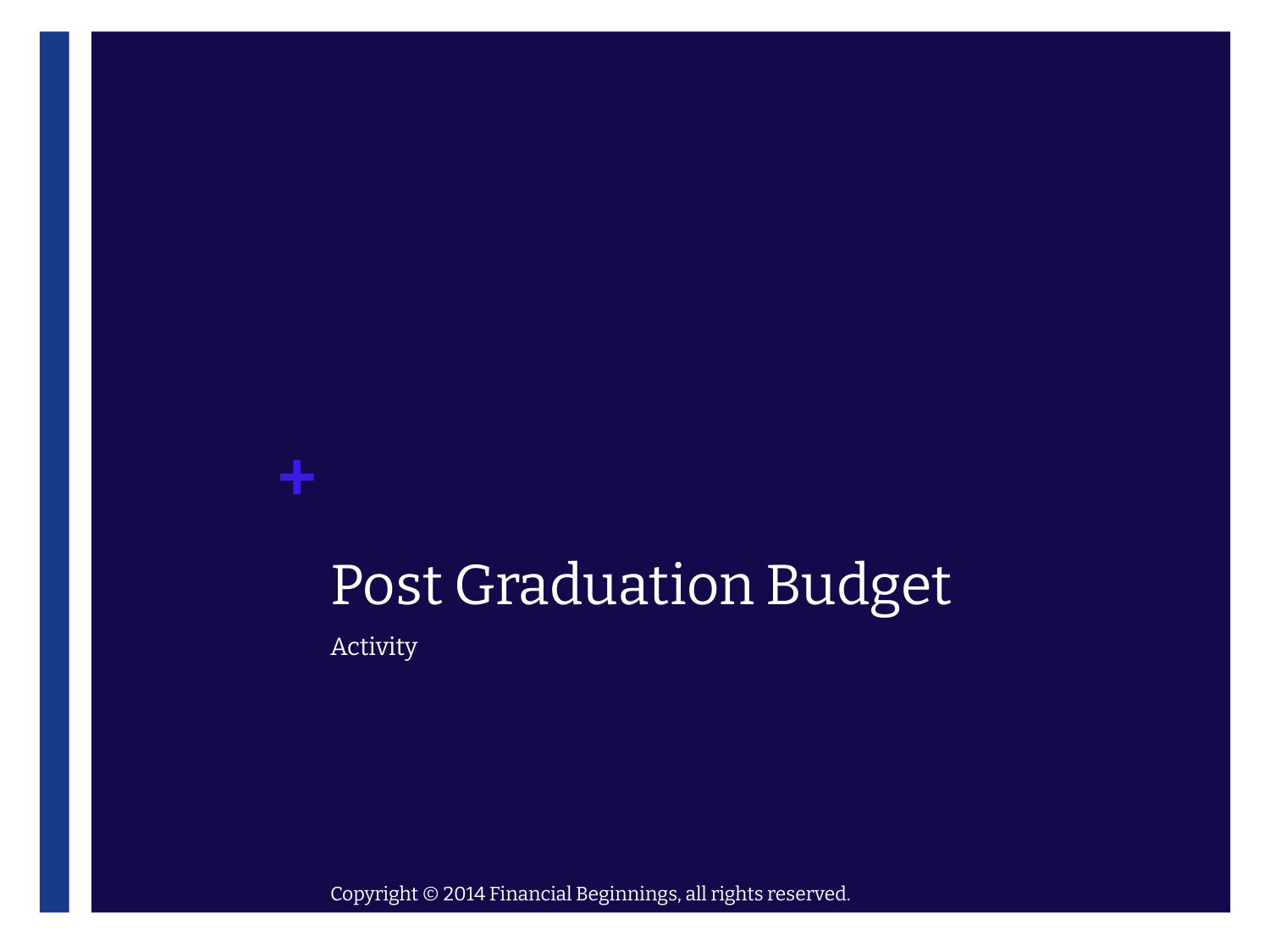

# Post Graduation Budget
Activity
Copyright © 2014 Financial Beginnings, all rights reserved.